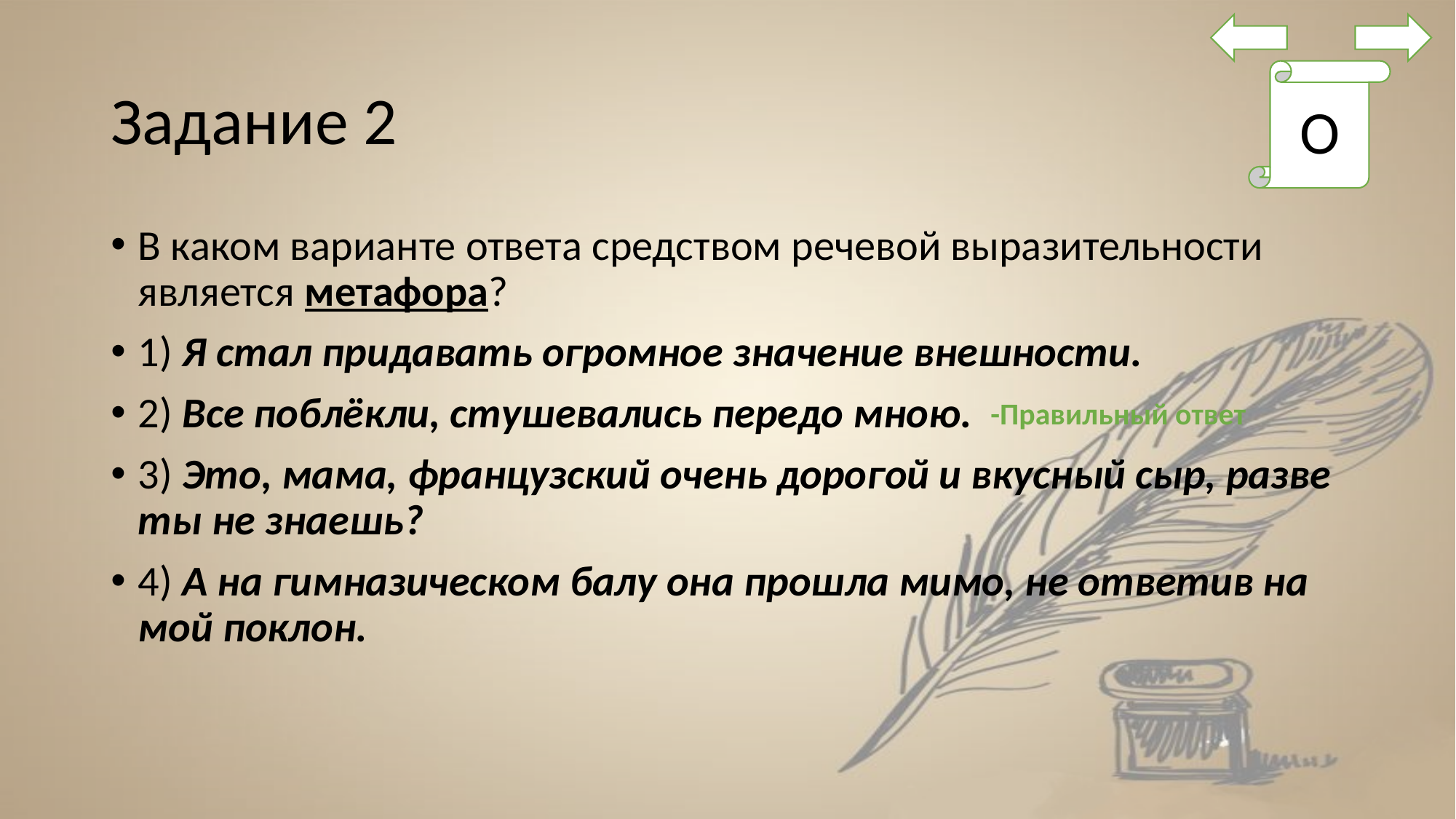

# Задание 2
О
В каком варианте ответа средством речевой выразительности является метафора?
1) Я стал придавать огромное значение внешности.
2) Все поблёкли, стушевались передо мною.
3) Это, мама, французский очень дорогой и вкусный сыр, разве ты не знаешь?
4) А на гимназическом балу она прошла мимо, не ответив на мой поклон.

-Правильный ответ